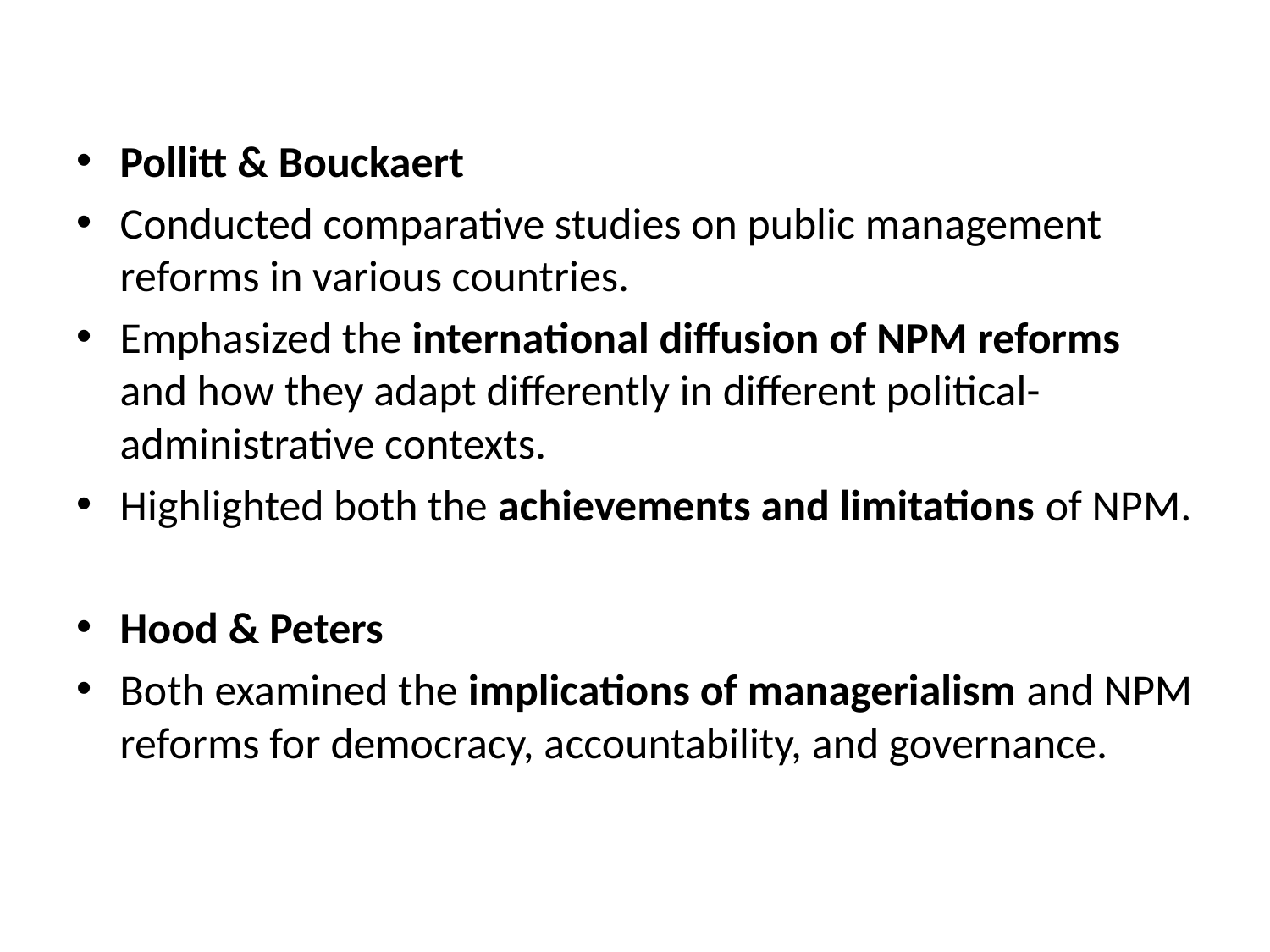

#
Pollitt & Bouckaert
Conducted comparative studies on public management reforms in various countries.
Emphasized the international diffusion of NPM reforms and how they adapt differently in different political-administrative contexts.
Highlighted both the achievements and limitations of NPM.

Hood & Peters
Both examined the implications of managerialism and NPM reforms for democracy, accountability, and governance.